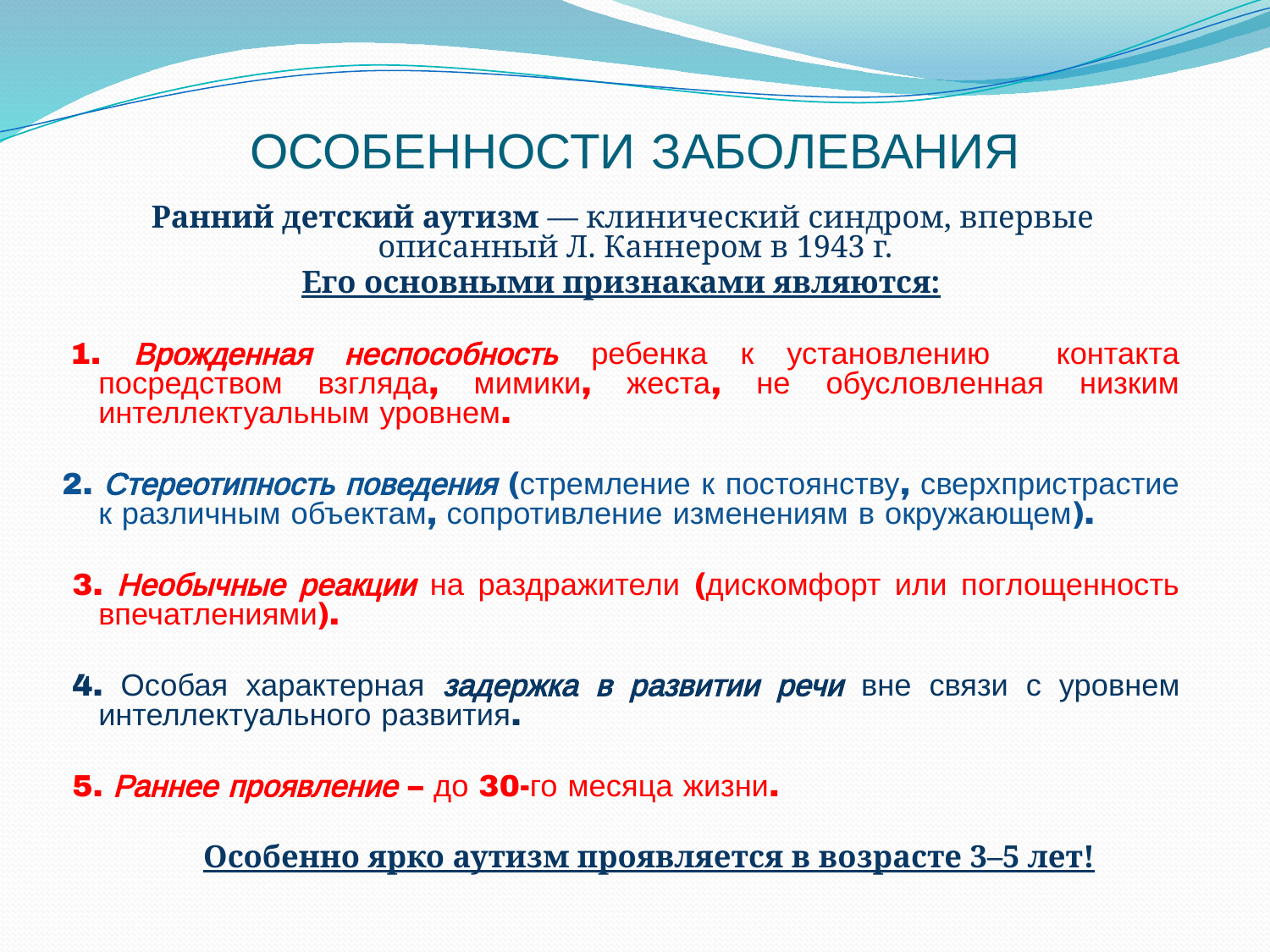

# ОСОБЕННОСТИ ЗАБОЛЕВАНИЯ
 Ранний детский аутизм — клинический синдром, впервые описанный Л. Каннером в 1943 г.
Его основными признаками являются:

 1. Врожденная неспособность ребенка к установлению  контакта посредством взгляда, мимики, жеста, не обусловленная низким интеллектуальным уровнем.

2. Стереотипность поведения (стремление к постоянству, сверхпристрастие к различным объектам, сопротивление изменениям в окружающем).

 3. Необычные реакции на раздражители (дискомфорт или поглощенность впечатлениями).

 4. Особая характерная задержка в развитии речи вне связи с уровнем интеллектуального развития.

 5. Раннее проявление – до 30-го месяца жизни.

       Особенно ярко аутизм проявляется в возрасте 3–5 лет!